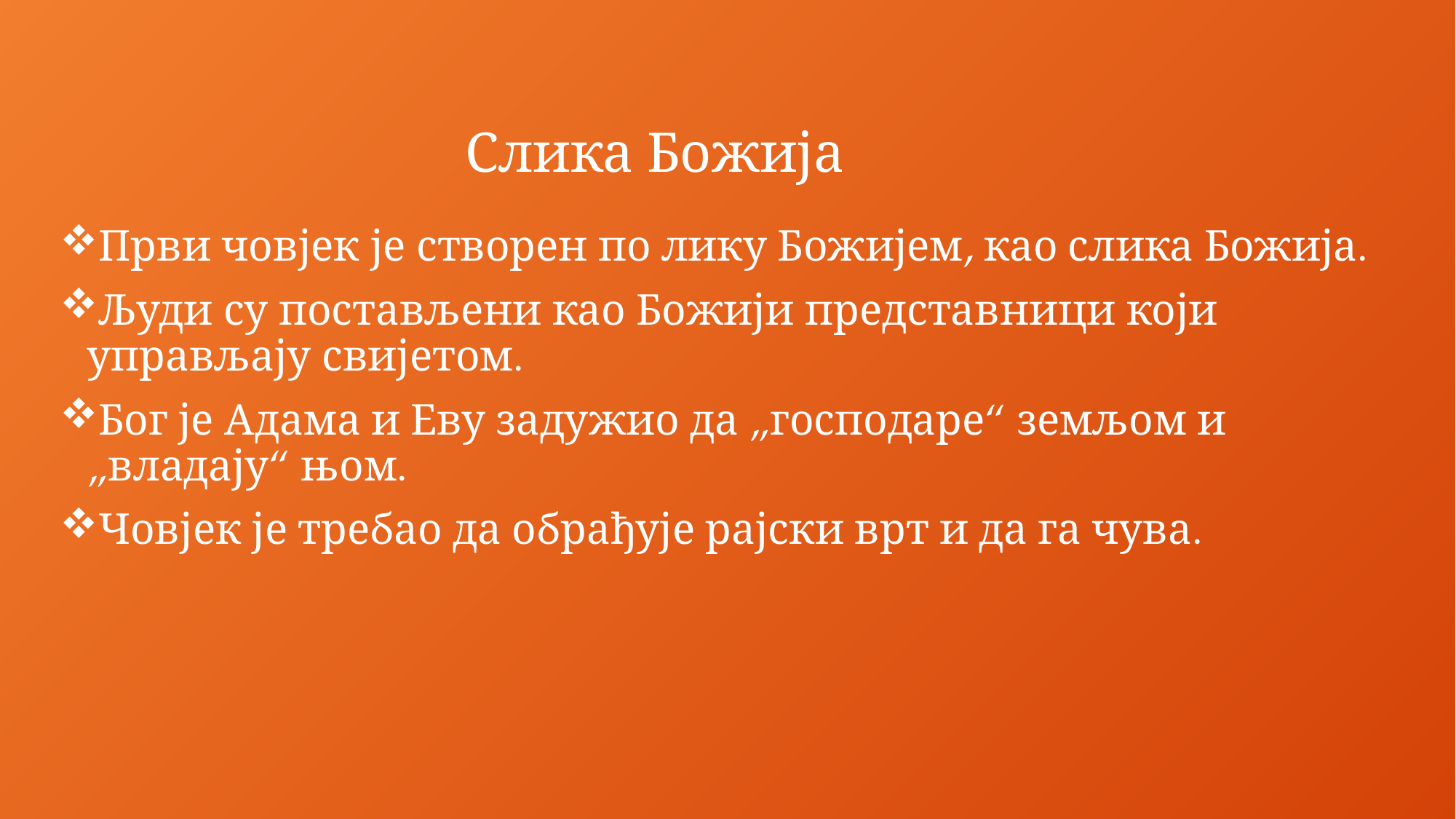

# Слика Божија
Први човјек је створен по лику Божијем, као слика Божија.
Људи су постављени као Божији представници који управљају свијетом.
Бог је Адама и Еву задужио да „господаре“ земљом и „владају“ њом.
Човјек је требао да обрађује рајски врт и да га чува.